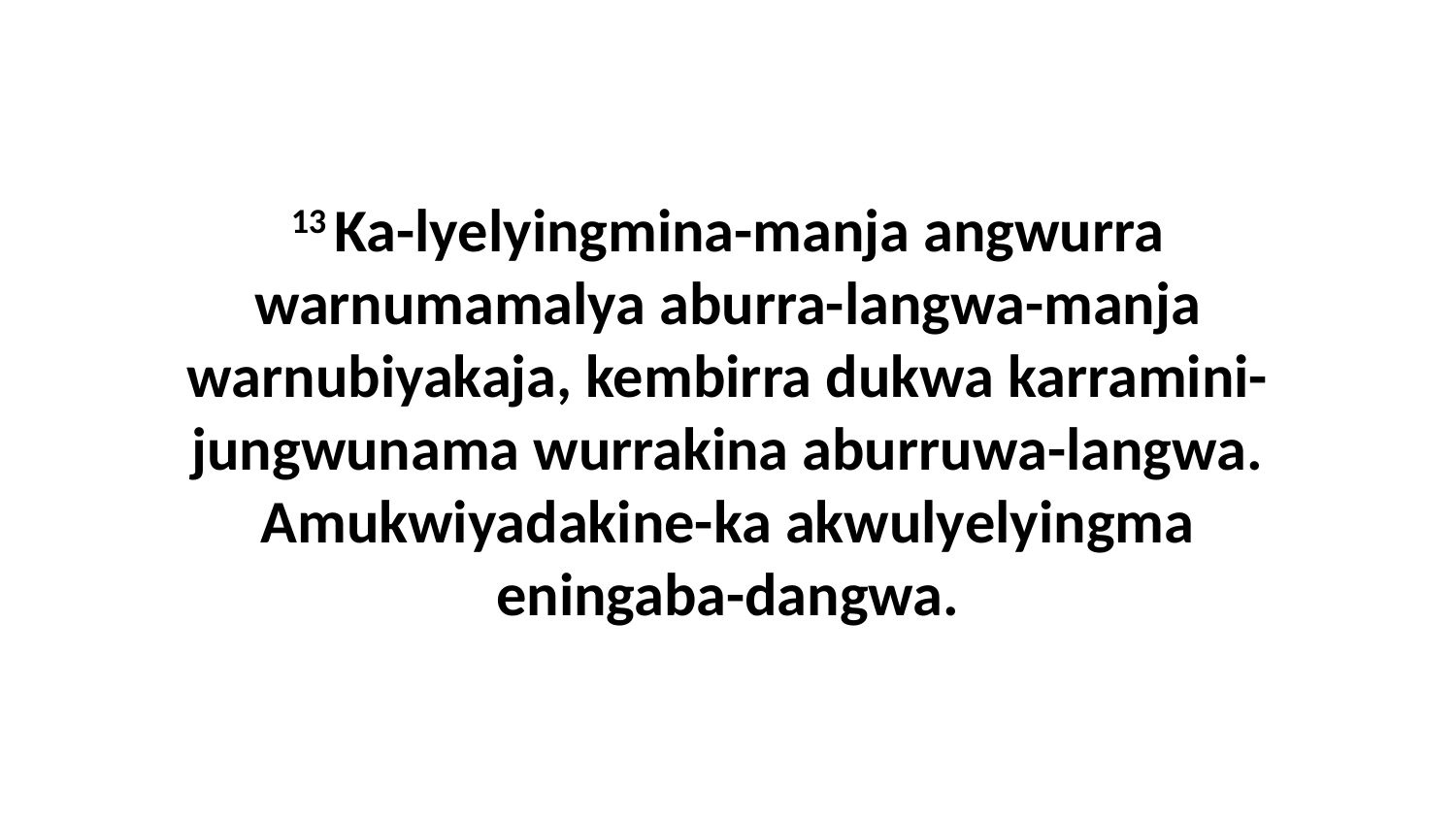

13 Ka-lyelyingmina-manja angwurra warnumamalya aburra-langwa-manja warnubiyakaja, kembirra dukwa karramini-jungwunama wurrakina aburruwa-langwa. Amukwiyadakine-ka akwulyelyingma eningaba-dangwa.